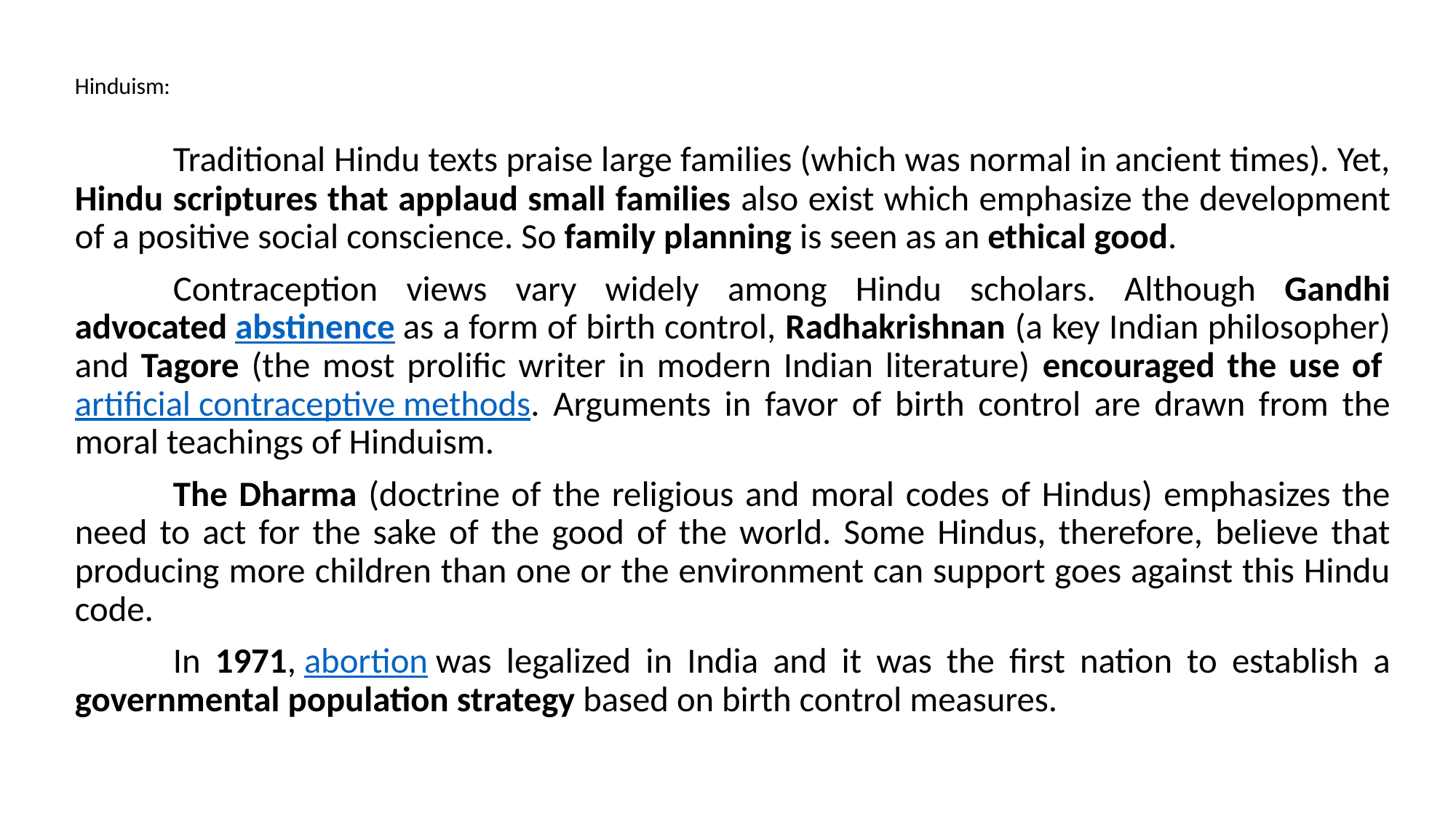

# Hinduism:
	Traditional Hindu texts praise large families (which was normal in ancient times). Yet, Hindu scriptures that applaud small families also exist which emphasize the development of a positive social conscience. So family planning is seen as an ethical good.
	Contraception views vary widely among Hindu scholars. Although Gandhi advocated abstinence as a form of birth control, Radhakrishnan (a key Indian philosopher) and Tagore (the most prolific writer in modern Indian literature) encouraged the use of artificial contraceptive methods. Arguments in favor of birth control are drawn from the moral teachings of Hinduism.
	The Dharma (doctrine of the religious and moral codes of Hindus) emphasizes the need to act for the sake of the good of the world. Some Hindus, therefore, believe that producing more children than one or the environment can support goes against this Hindu code.
	In 1971, abortion was legalized in India and it was the first nation to establish a governmental population strategy based on birth control measures.